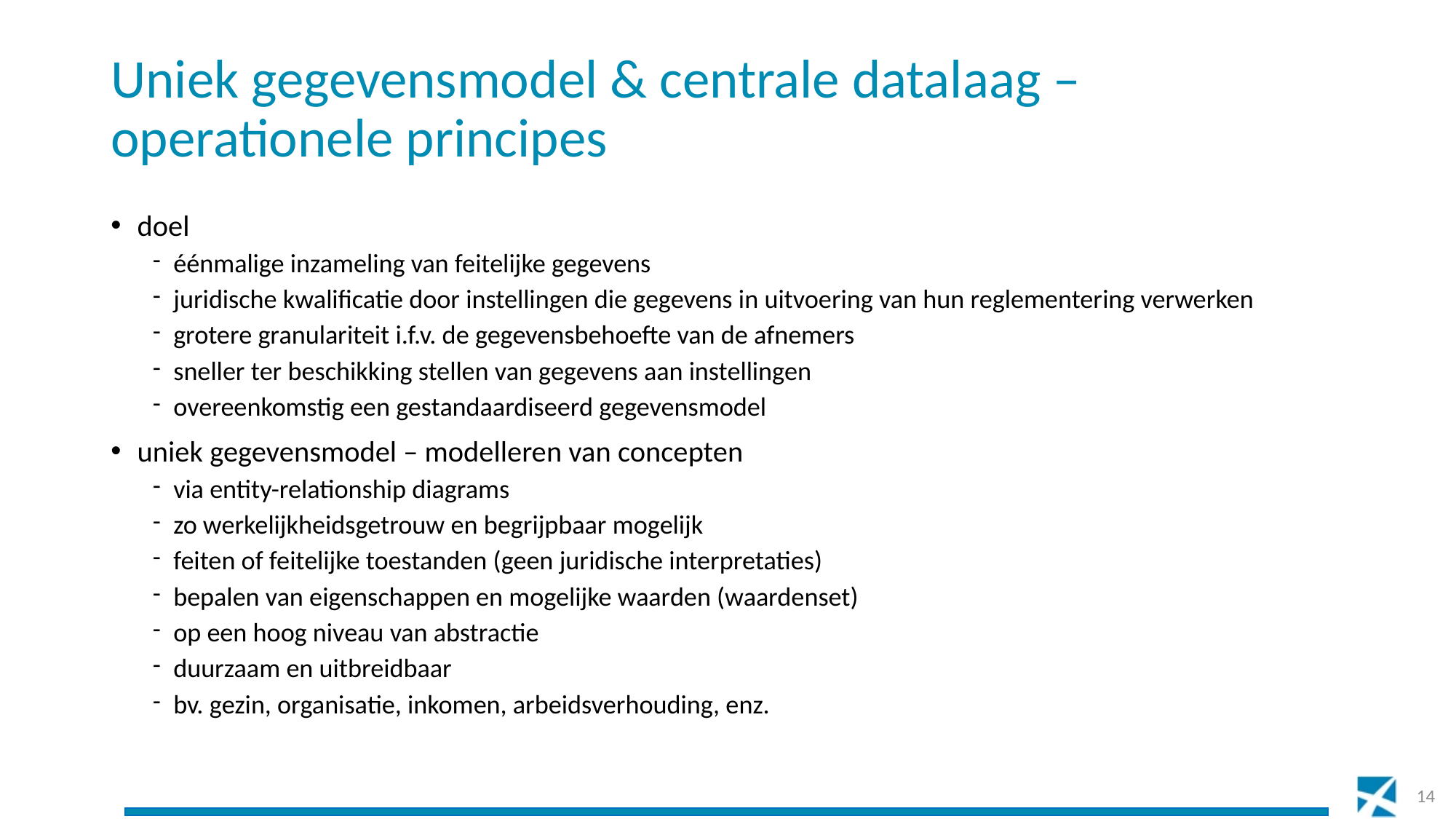

# Uniek gegevensmodel & centrale datalaag – operationele principes
doel
éénmalige inzameling van feitelijke gegevens
juridische kwalificatie door instellingen die gegevens in uitvoering van hun reglementering verwerken
grotere granulariteit i.f.v. de gegevensbehoefte van de afnemers
sneller ter beschikking stellen van gegevens aan instellingen
overeenkomstig een gestandaardiseerd gegevensmodel
uniek gegevensmodel – modelleren van concepten
via entity-relationship diagrams
zo werkelijkheidsgetrouw en begrijpbaar mogelijk
feiten of feitelijke toestanden (geen juridische interpretaties)
bepalen van eigenschappen en mogelijke waarden (waardenset)
op een hoog niveau van abstractie
duurzaam en uitbreidbaar
bv. gezin, organisatie, inkomen, arbeidsverhouding, enz.